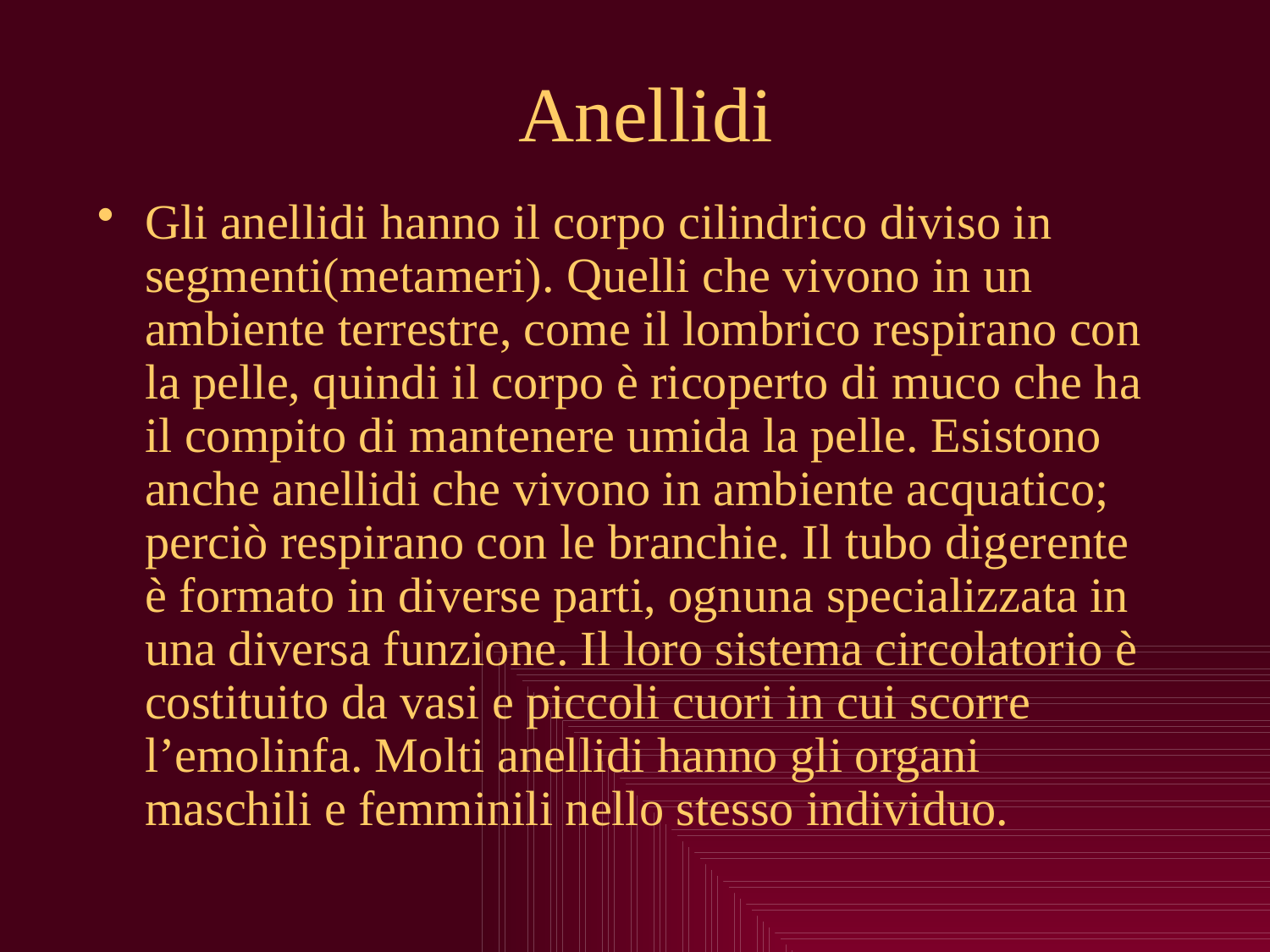

# Anellidi
Gli anellidi hanno il corpo cilindrico diviso in segmenti(metameri). Quelli che vivono in un ambiente terrestre, come il lombrico respirano con la pelle, quindi il corpo è ricoperto di muco che ha il compito di mantenere umida la pelle. Esistono anche anellidi che vivono in ambiente acquatico; perciò respirano con le branchie. Il tubo digerente è formato in diverse parti, ognuna specializzata in una diversa funzione. Il loro sistema circolatorio è costituito da vasi e piccoli cuori in cui scorre l’emolinfa. Molti anellidi hanno gli organi maschili e femminili nello stesso individuo.